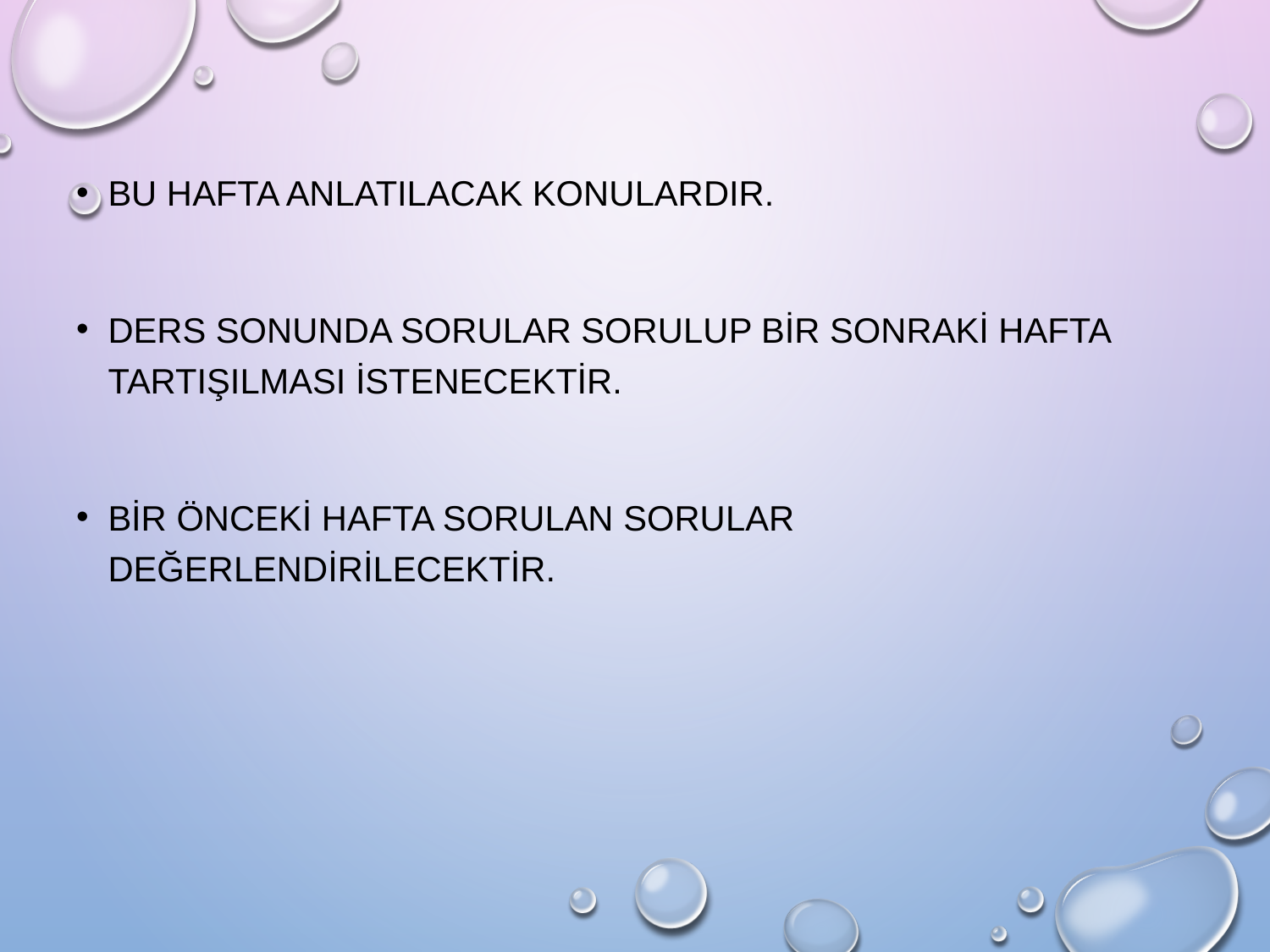

Bu hafta anlatılacak konulardır.

Ders sonunda sorular sorulup bir sonraki hafta tartışılması istenecektir.

Bir önceki hafta sorulan sorular değerlendirilecektir.